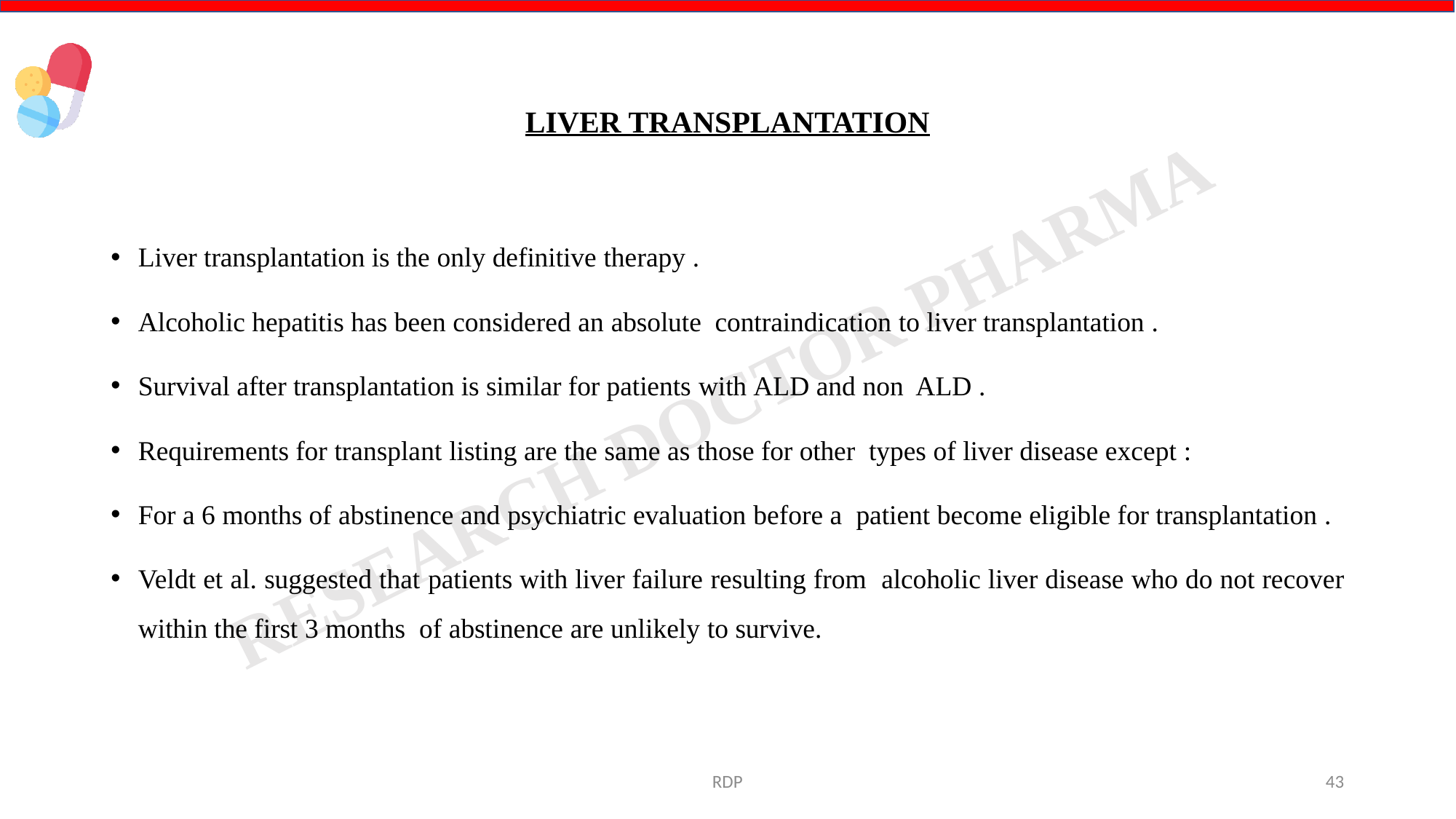

# LIVER TRANSPLANTATION
Liver transplantation is the only definitive therapy .
Alcoholic hepatitis has been considered an absolute  contraindication to liver transplantation .
Survival after transplantation is similar for patients with ALD and non  ALD .
Requirements for transplant listing are the same as those for other  types of liver disease except :
For a 6 months of abstinence and psychiatric evaluation before a  patient become eligible for transplantation .
Veldt et al. suggested that patients with liver failure resulting from  alcoholic liver disease who do not recover within the first 3 months  of abstinence are unlikely to survive.
RDP
43